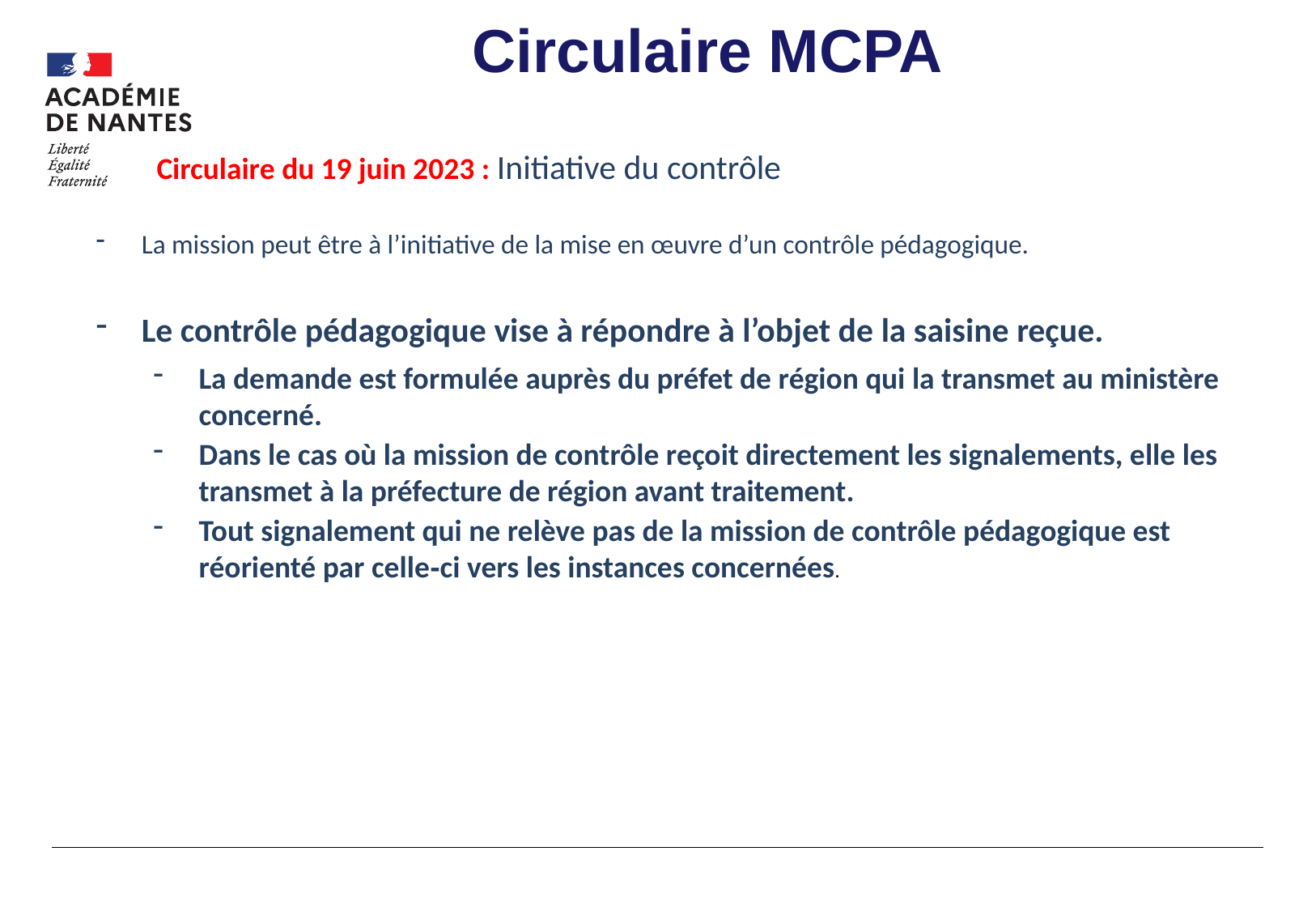

# Circulaire MCPA
Circulaire du 19 juin 2023 : Initiative du contrôle

La mission peut être à l’initiative de la mise en œuvre d’un contrôle pédagogique.

Le contrôle pédagogique vise à répondre à l’objet de la saisine reçue.
La demande est formulée auprès du préfet de région qui la transmet au ministère concerné.
Dans le cas où la mission de contrôle reçoit directement les signalements, elle les transmet à la préfecture de région avant traitement.
Tout signalement qui ne relève pas de la mission de contrôle pédagogique est réorienté par celle‐ci vers les instances concernées.